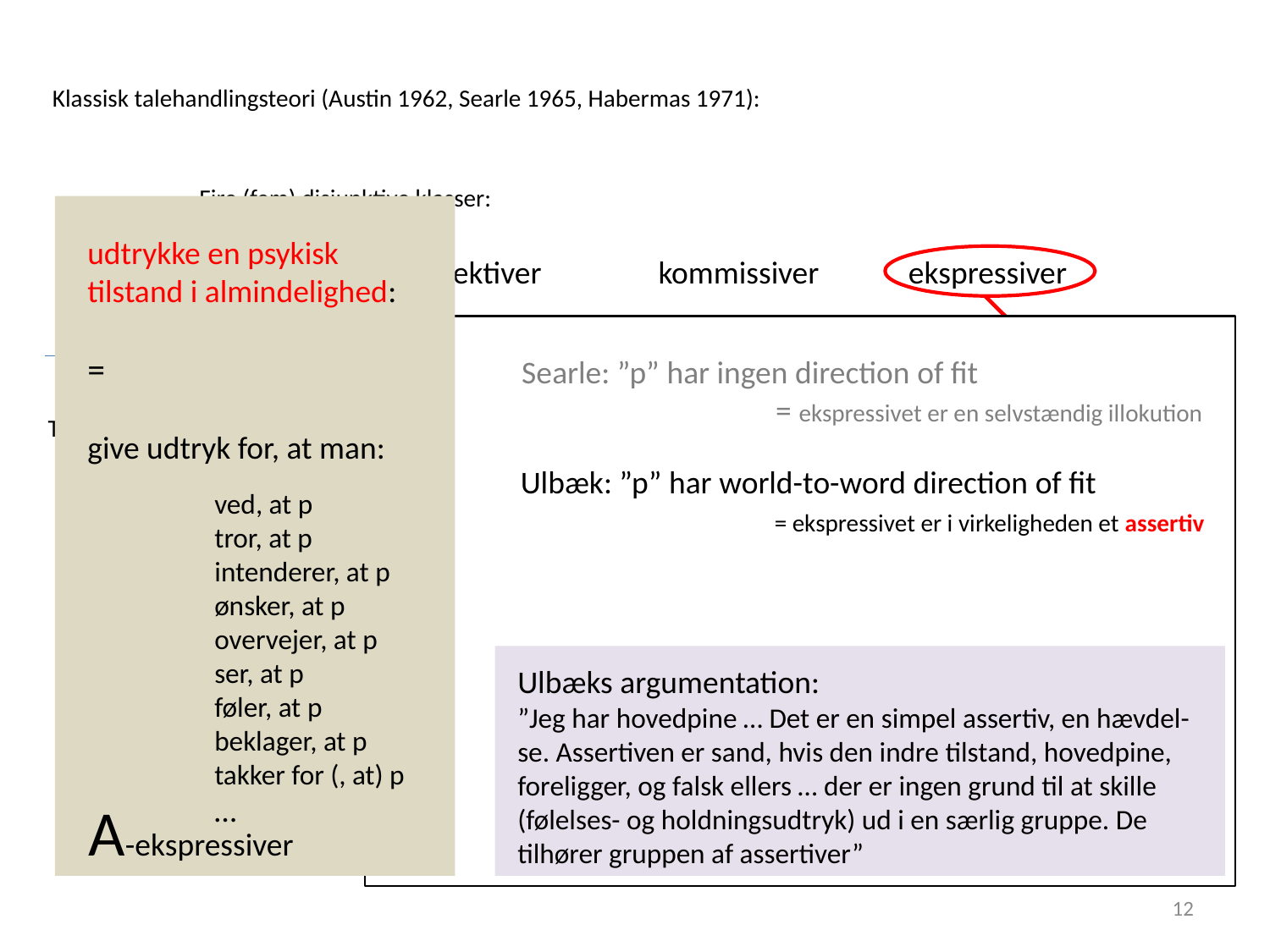

Klassisk talehandlingsteori (Austin 1962, Searle 1965, Habermas 1971):
Fire (fem) disjunktive klasser:

udtrykke en psykisk tilstand i almindelighed:

=

give udtryk for, at man:

	ved, at p
	tror, at p
	intenderer, at p
	ønsker, at p
	overvejer, at p
	ser, at p
	føler, at p
	beklager, at p
	takker for (, at) p
	…
assertiver
direktiver
kommissiver

ekspressiver

Searle: ”p” har ingen direction of fit
		= ekspressivet er en selvstændig illokution
TPW:

Ulbæk: ”p” har world-to-word direction of fit
		= ekspressivet er i virkeligheden et assertiv

perlokutioner
Illokutioner
(assertiver)
?
normativer
konstativer

Ulbæks argumentation:
”Jeg har hovedpine … Det er en simpel assertiv, en hævdel-se. Assertiven er sand, hvis den indre tilstand, hovedpine, foreligger, og falsk ellers … der er ingen grund til at skille (følelses- og holdningsudtryk) ud i en særlig gruppe. De
tilhører gruppen af assertiver”
informativer
direktiver
kommissiver
A-ekspressiver
12